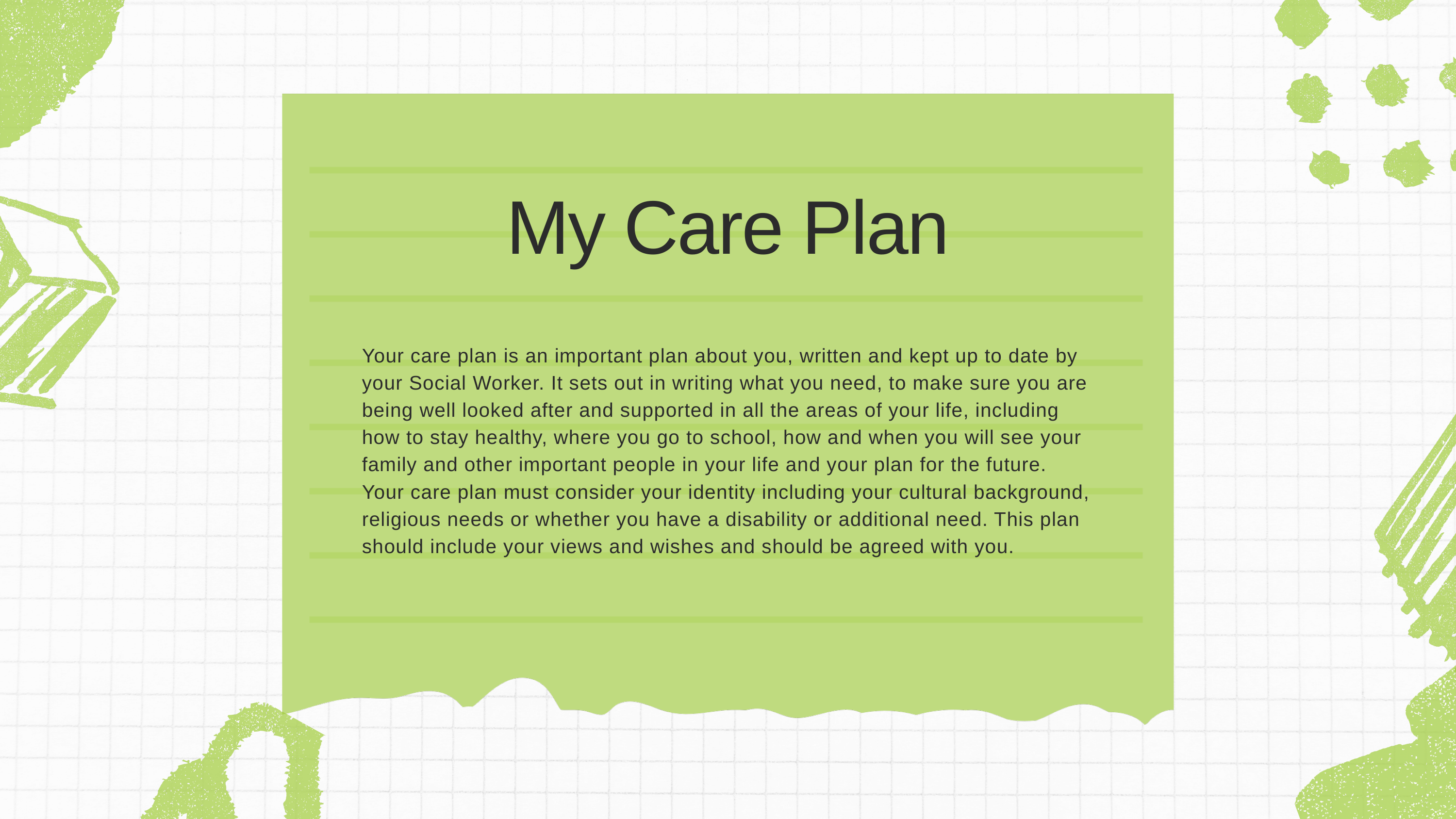

My Care Plan
Your care plan is an important plan about you, written and kept up to date by your Social Worker. It sets out in writing what you need, to make sure you are being well looked after and supported in all the areas of your life, including how to stay healthy, where you go to school, how and when you will see your family and other important people in your life and your plan for the future.   Your care plan must consider your identity including your cultural background, religious needs or whether you have a disability or additional need. This plan should include your views and wishes and should be agreed with you.